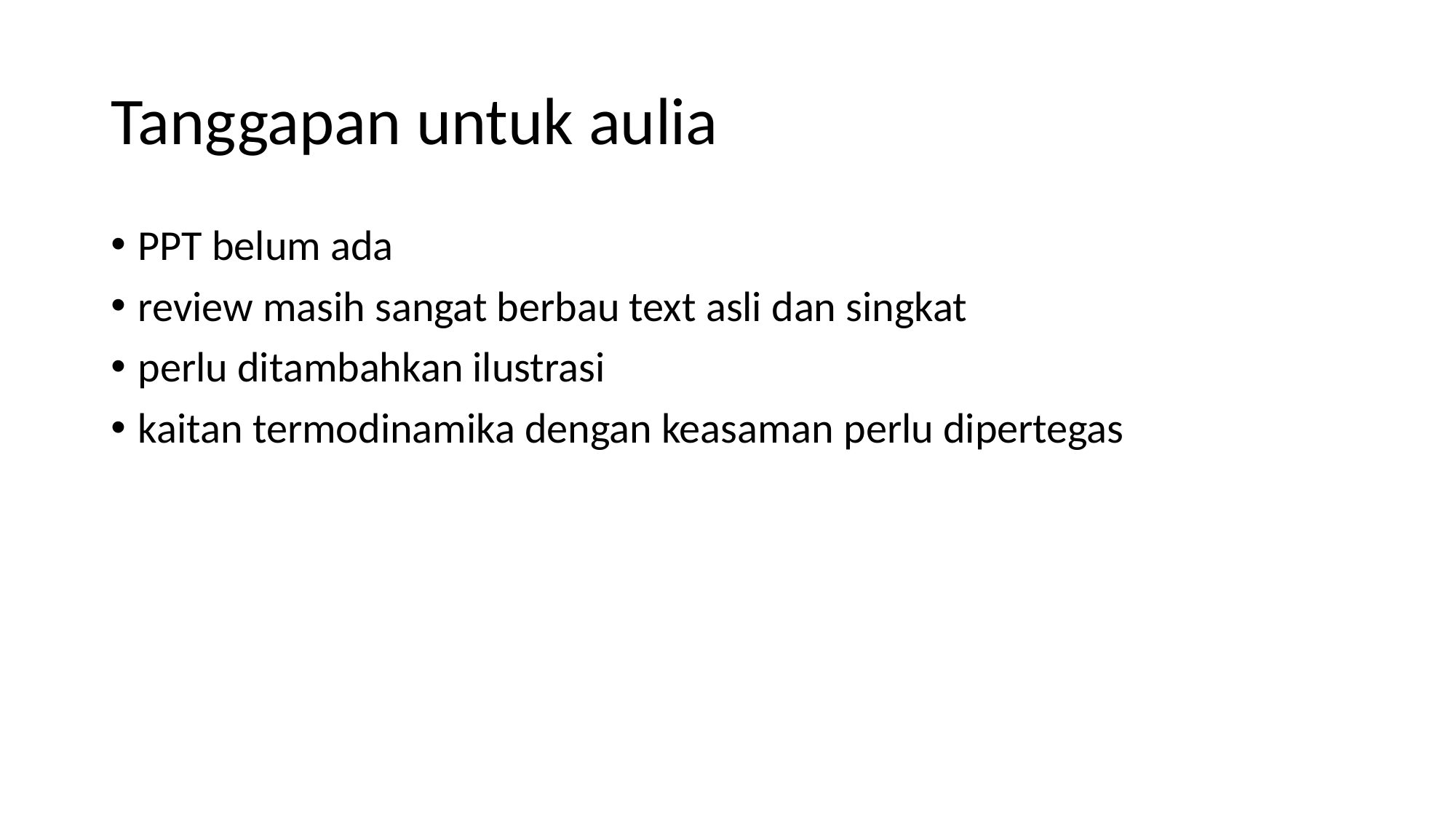

# Tanggapan untuk aulia
PPT belum ada
review masih sangat berbau text asli dan singkat
perlu ditambahkan ilustrasi
kaitan termodinamika dengan keasaman perlu dipertegas